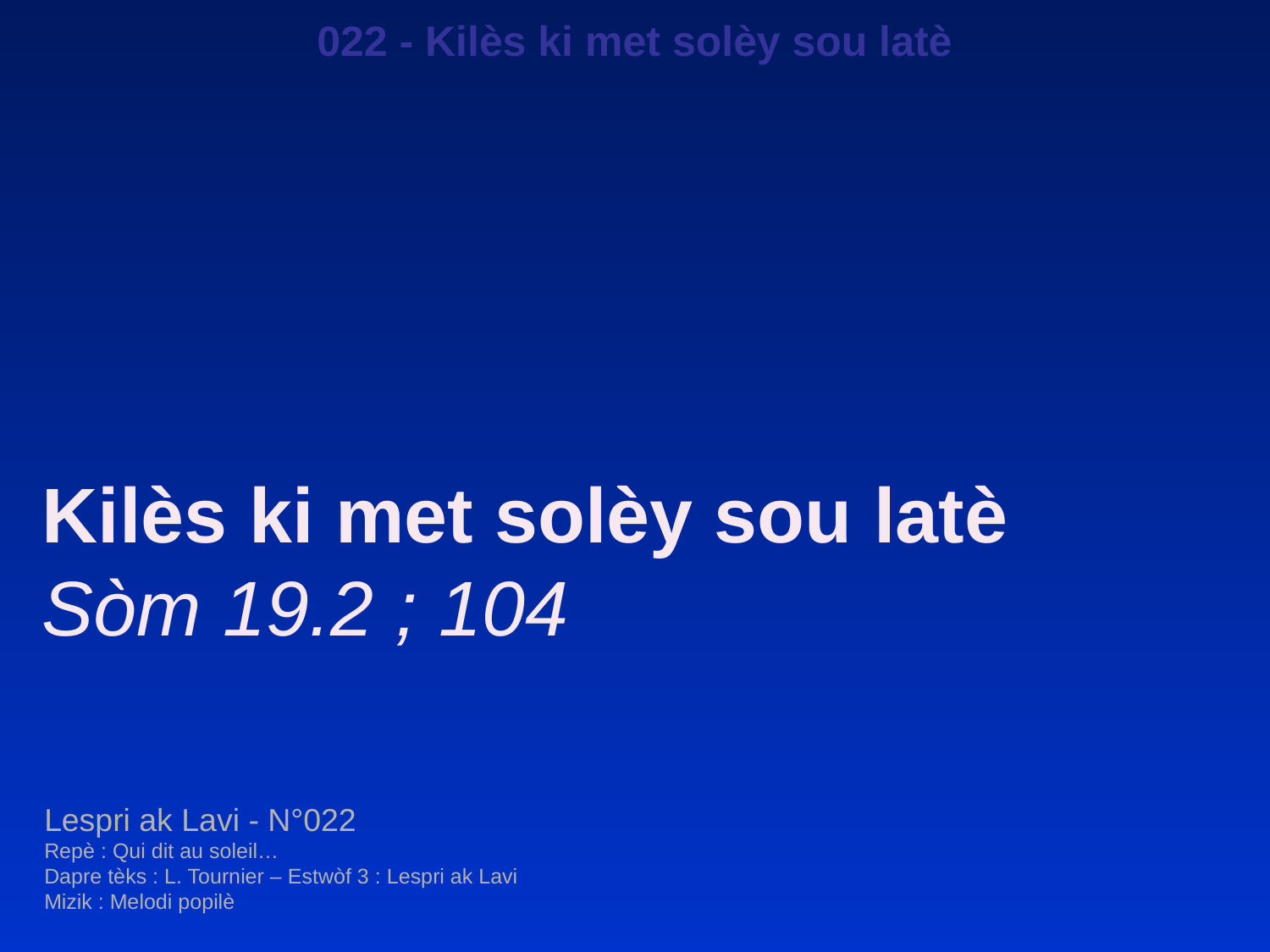

022 - Kilès ki met solèy sou latè
Kilès ki met solèy sou latè
Sòm 19.2 ; 104
Lespri ak Lavi - N°022
Repè : Qui dit au soleil…
Dapre tèks : L. Tournier – Estwòf 3 : Lespri ak Lavi
Mizik : Melodi popilè